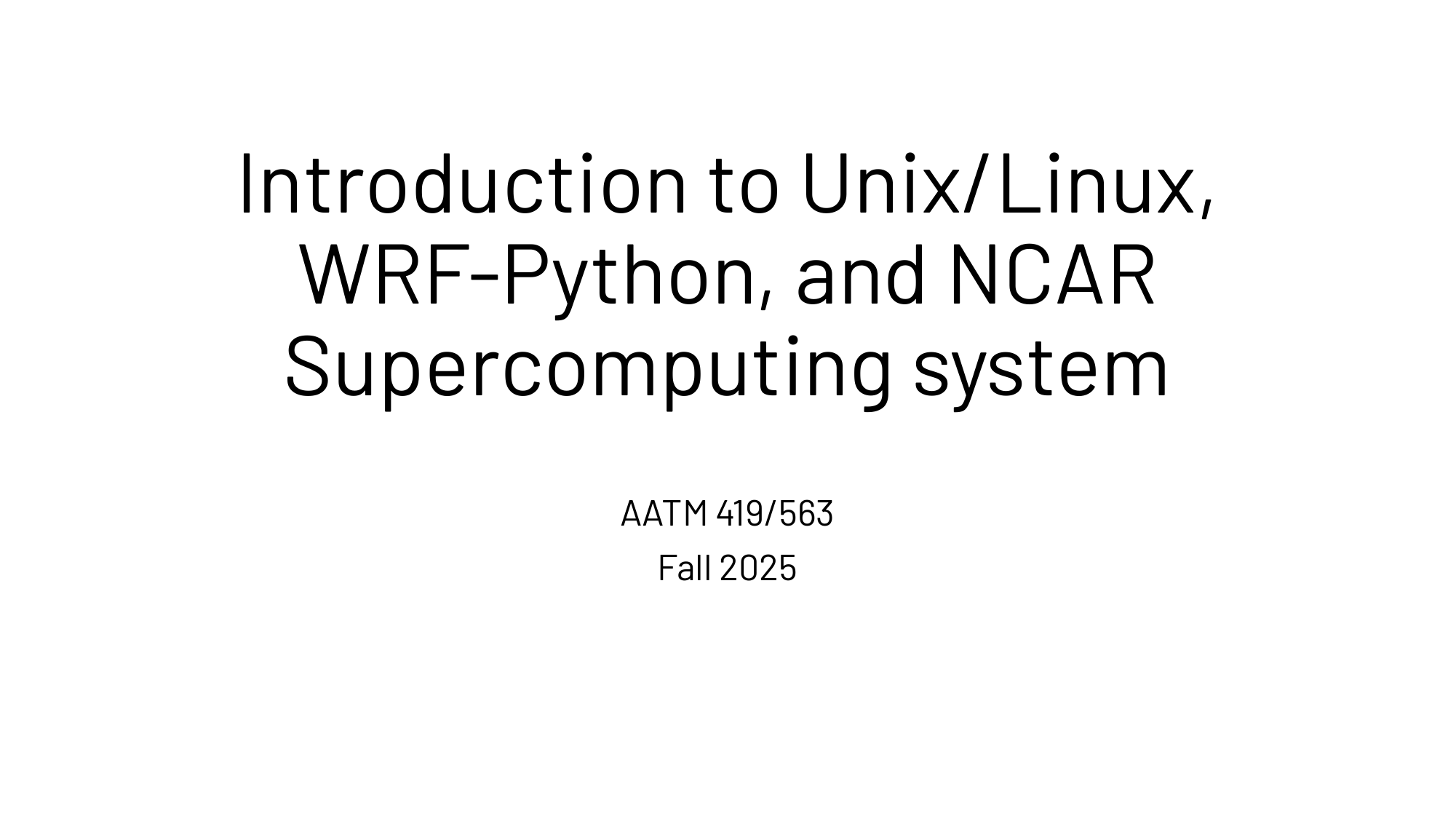

# Introduction to Unix/Linux, WRF-Python, and NCAR Supercomputing system

AATM 419/563
Fall 2025